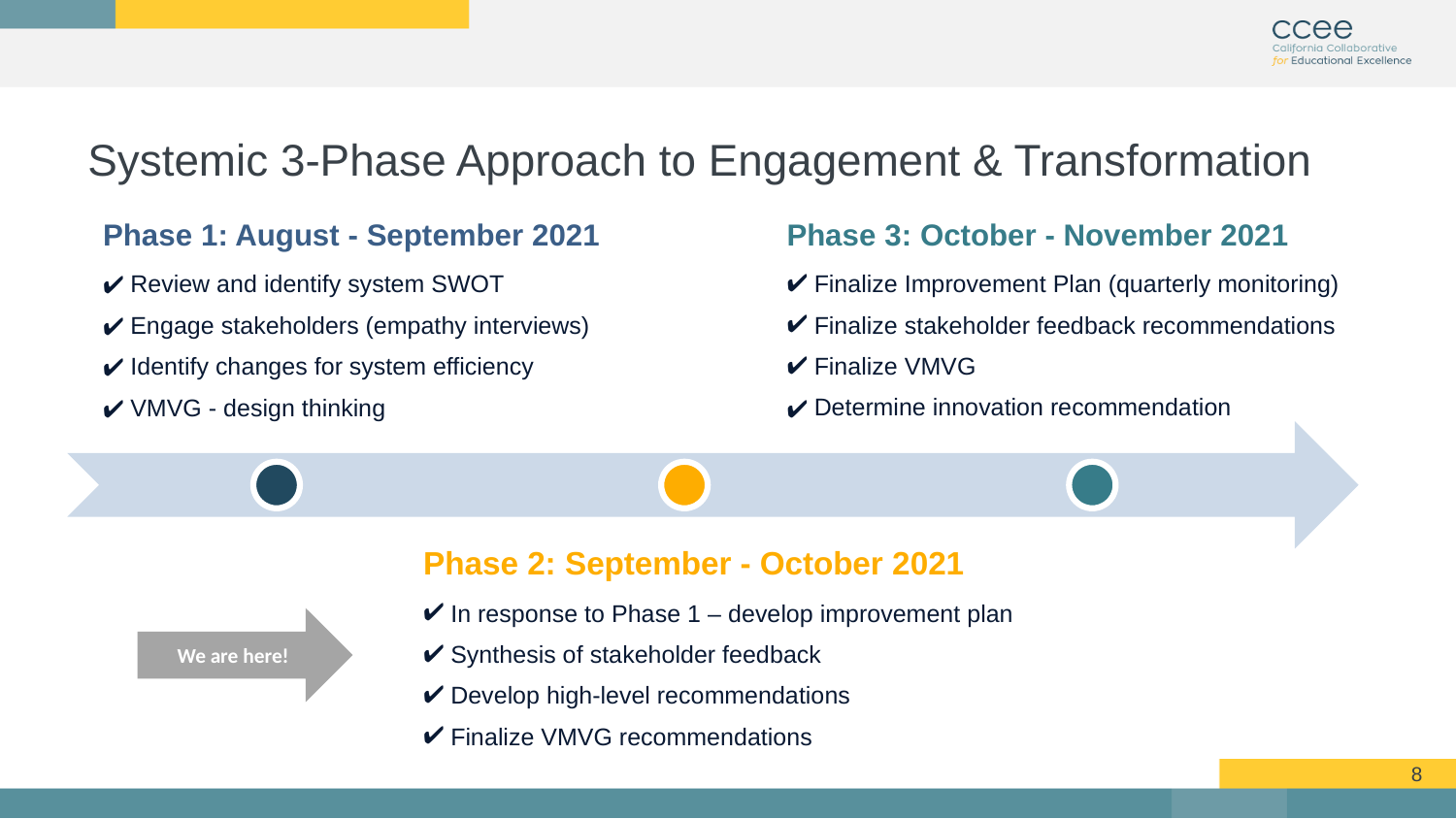

Systemic 3-Phase Approach to Engagement & Transformation
Phase 1: August - September 2021
Review and identify system SWOT
Engage stakeholders (empathy interviews)
Identify changes for system efficiency
VMVG - design thinking
Phase 3: October - November 2021
Finalize Improvement Plan (quarterly monitoring)
Finalize stakeholder feedback recommendations
Finalize VMVG
Determine innovation recommendation

Phase 2: September - October 2021
In response to Phase 1 – develop improvement plan
Synthesis of stakeholder feedback
Develop high-level recommendations
Finalize VMVG recommendations
We are here!
8